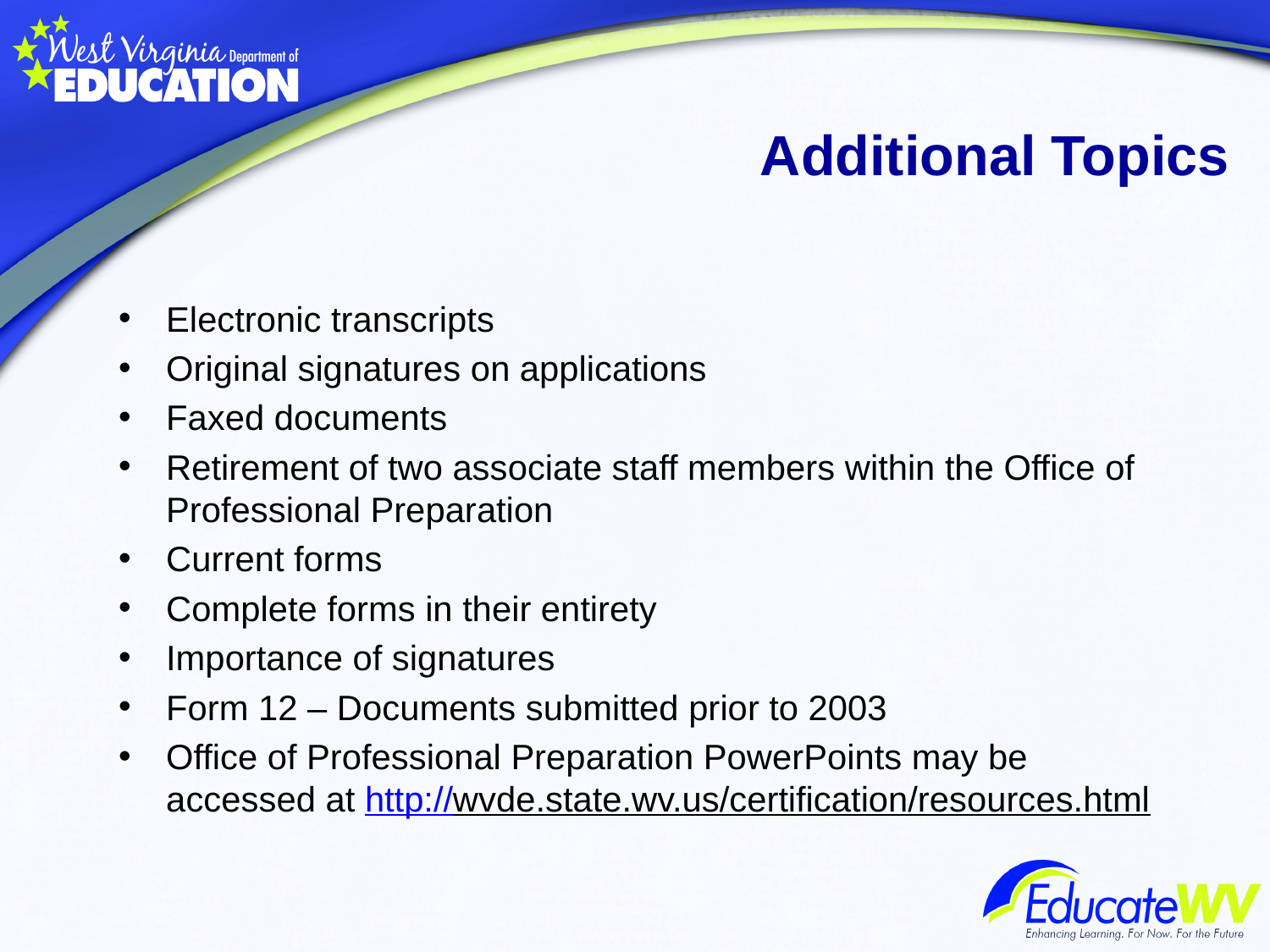

Additional Topics

Electronic transcripts
Original signatures on applications
Faxed documents
Retirement of two associate staff members within the Office of Professional Preparation
Current forms
Complete forms in their entirety
Importance of signatures
Form 12 – Documents submitted prior to 2003
Office of Professional Preparation PowerPoints may be accessed at http://wvde.state.wv.us/certification/resources.html